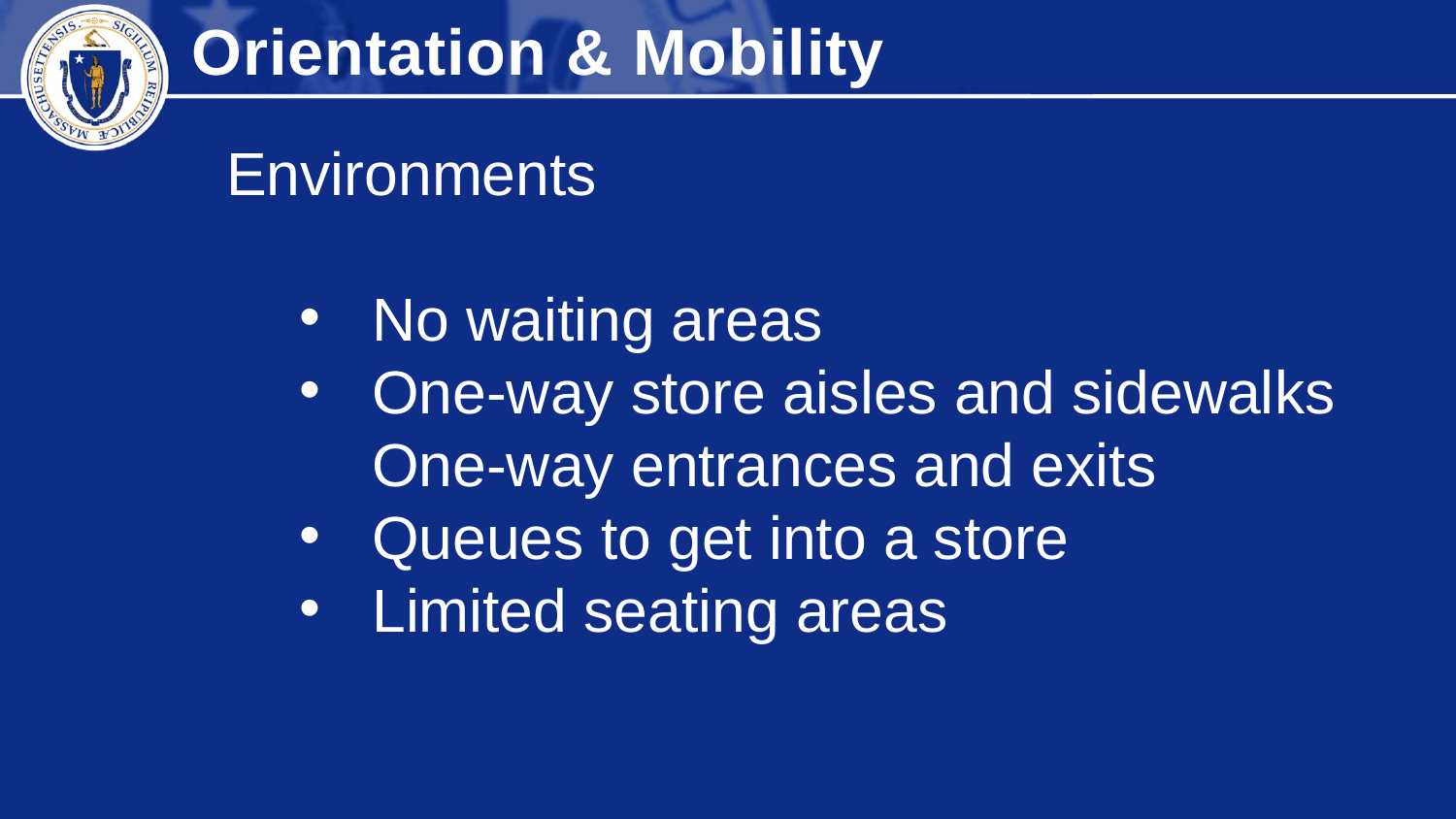

Orientation & Mobility
Environments

No waiting areas
One-way store aisles and sidewalks One-way entrances and exits
Queues to get into a store
Limited seating areas